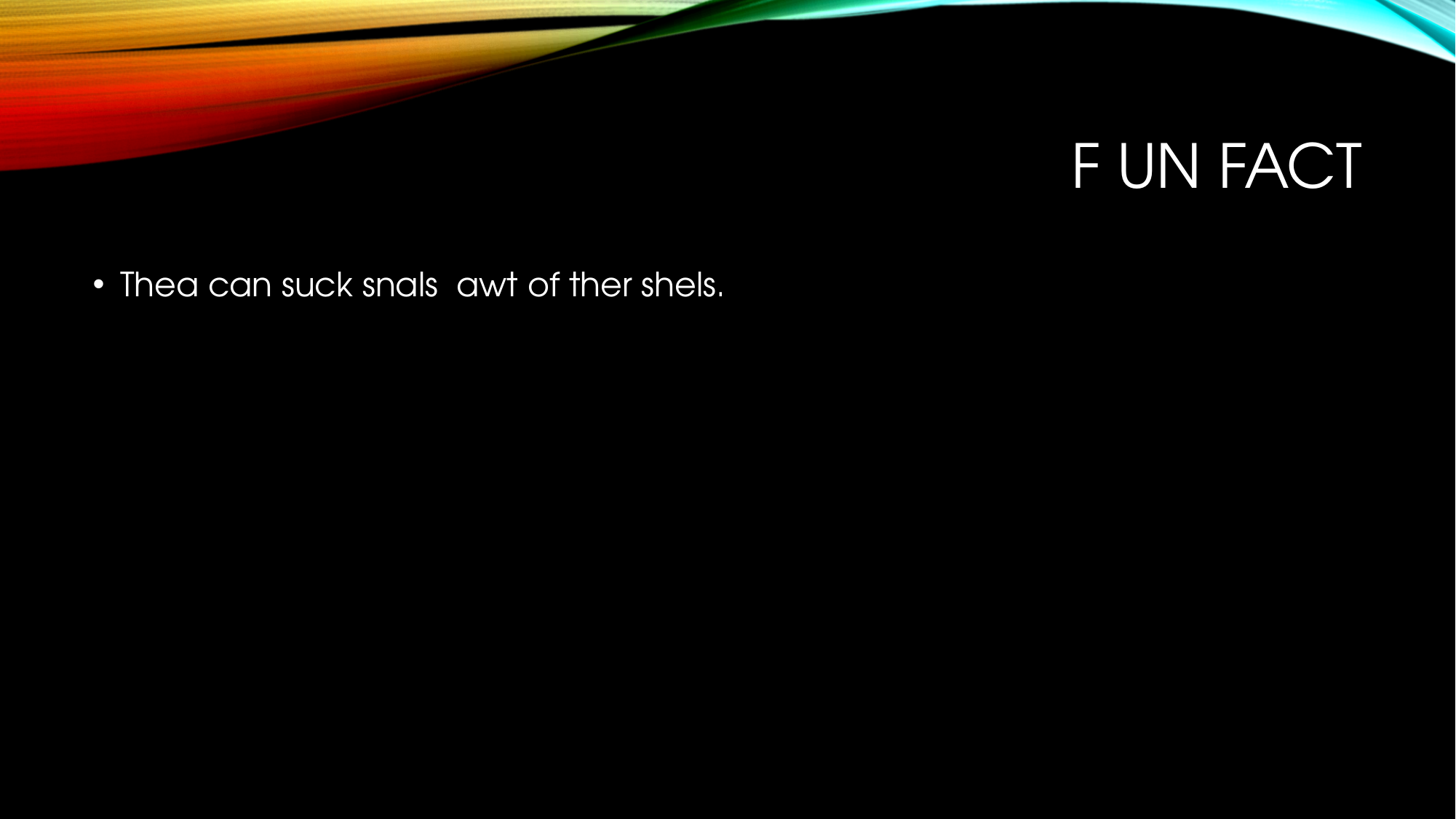

# F un fact
Thea can suck snals  awt of ther shels.